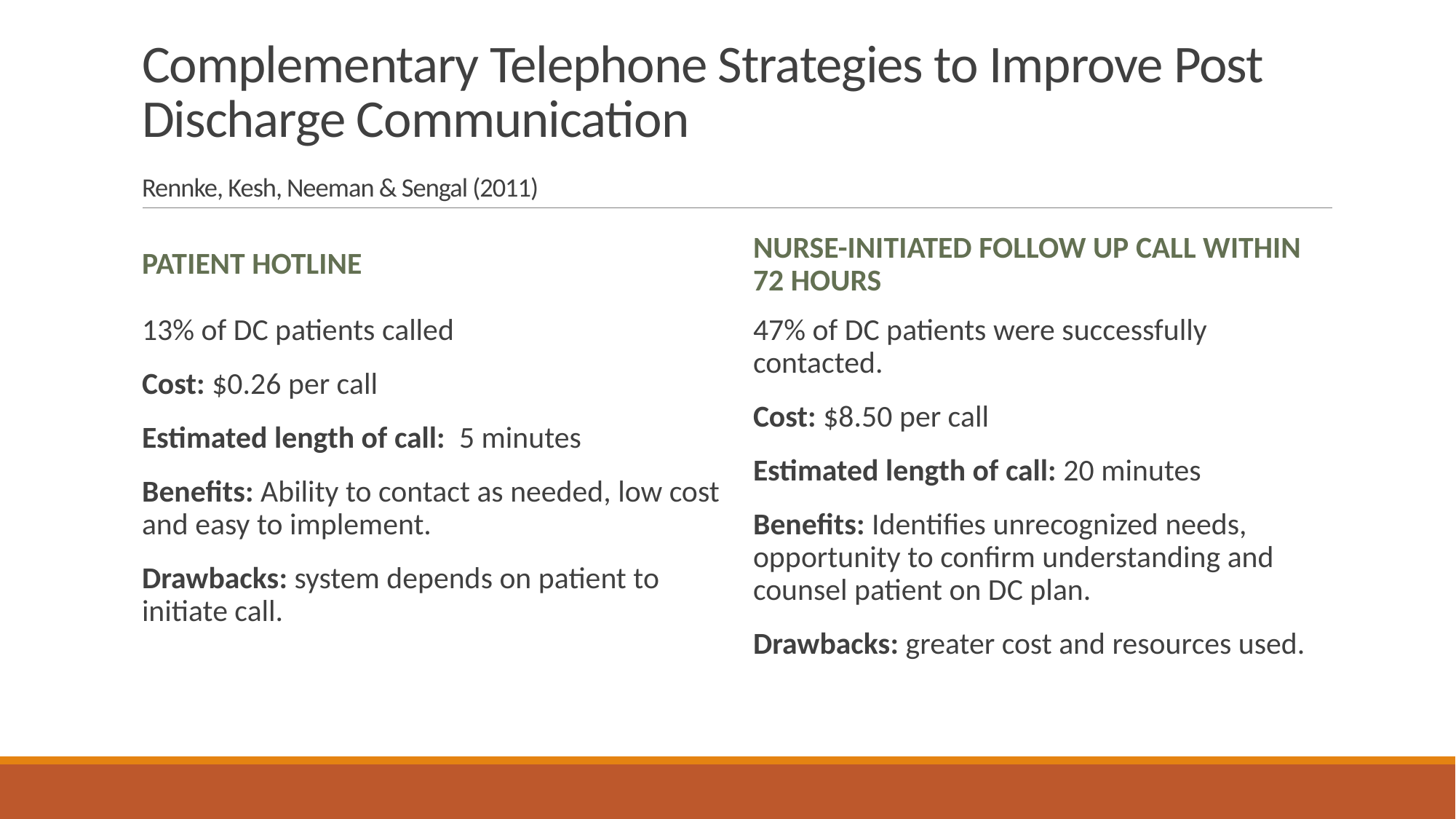

# Complementary Telephone Strategies to Improve Post Discharge Communication Rennke, Kesh, Neeman & Sengal (2011)
Patient Hotline
Nurse-initiated Follow up Call within 72 hours
13% of DC patients called
Cost: $0.26 per call
Estimated length of call:  5 minutes
Benefits: Ability to contact as needed, low cost and easy to implement.
Drawbacks: system depends on patient to initiate call.
47% of DC patients were successfully contacted.
Cost: $8.50 per call
Estimated length of call: 20 minutes
Benefits: Identifies unrecognized needs, opportunity to confirm understanding and counsel patient on DC plan.
Drawbacks: greater cost and resources used.